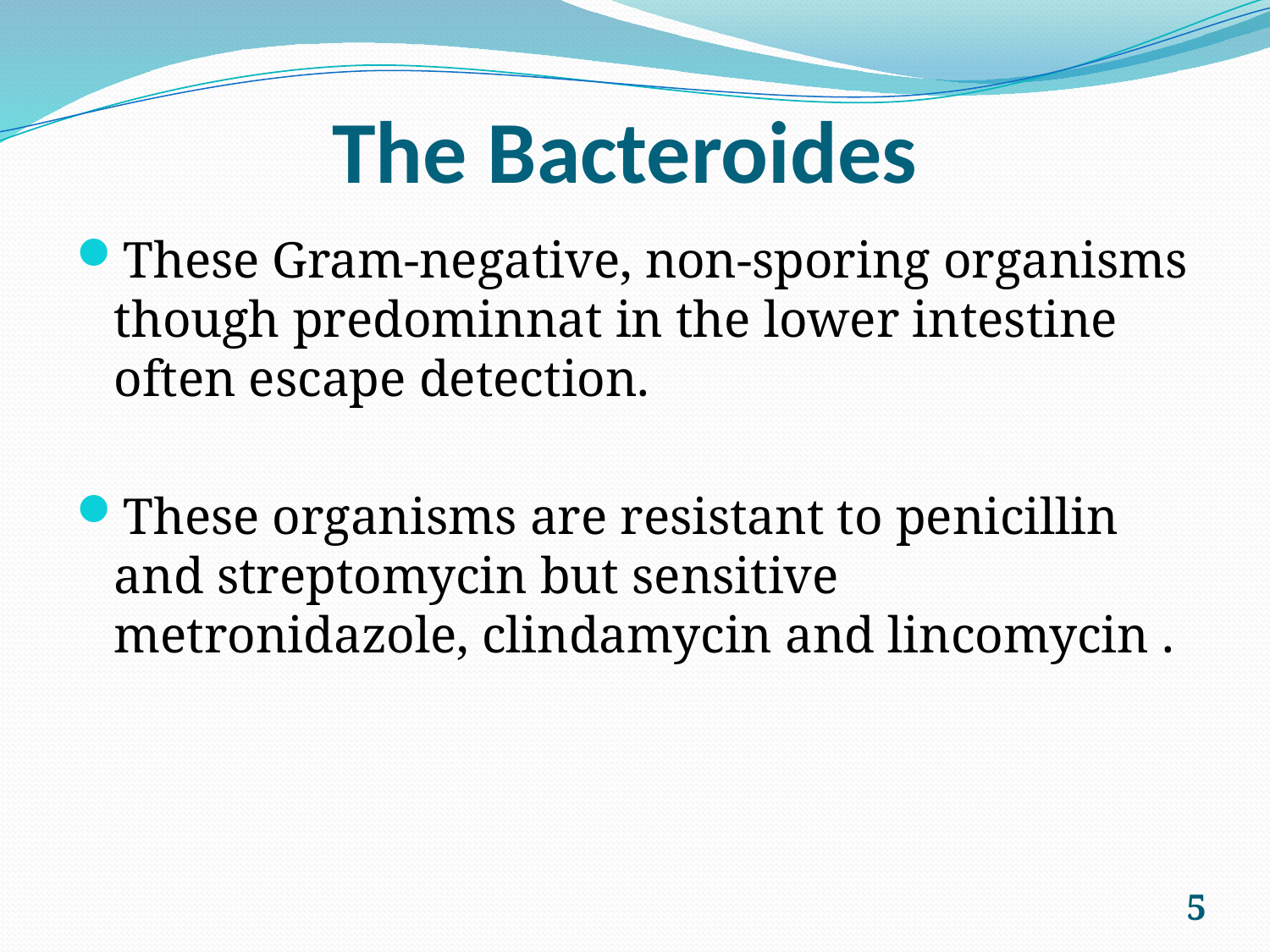

# The Bacteroides
These Gram-negative, non-sporing organisms though predominnat in the lower intestine often escape detection.

These organisms are resistant to penicillin and streptomycin but sensitive metronidazole, clindamycin and lincomycin .
5